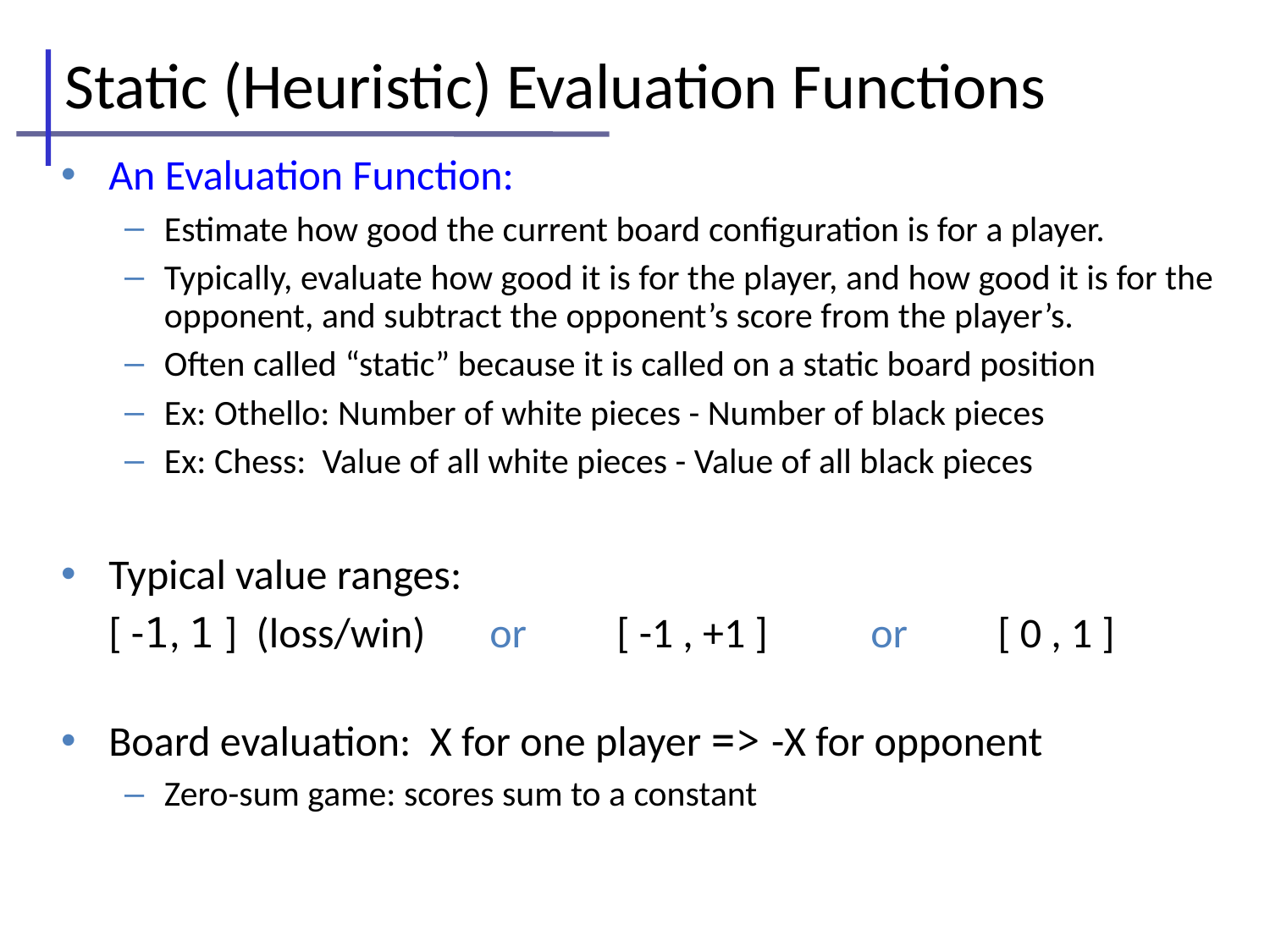

# Static (Heuristic) Evaluation Functions
An Evaluation Function:
Estimate how good the current board configuration is for a player.
Typically, evaluate how good it is for the player, and how good it is for the opponent, and subtract the opponent’s score from the player’s.
Often called “static” because it is called on a static board position
Ex: Othello: Number of white pieces - Number of black pieces
Ex: Chess:  Value of all white pieces - Value of all black pieces

Typical value ranges:
	[ -1, 1 ]  (loss/win) 	or	[ -1 , +1 ]	or	[ 0 , 1 ]

Board evaluation:  X for one player => -X for opponent
Zero-sum game: scores sum to a constant